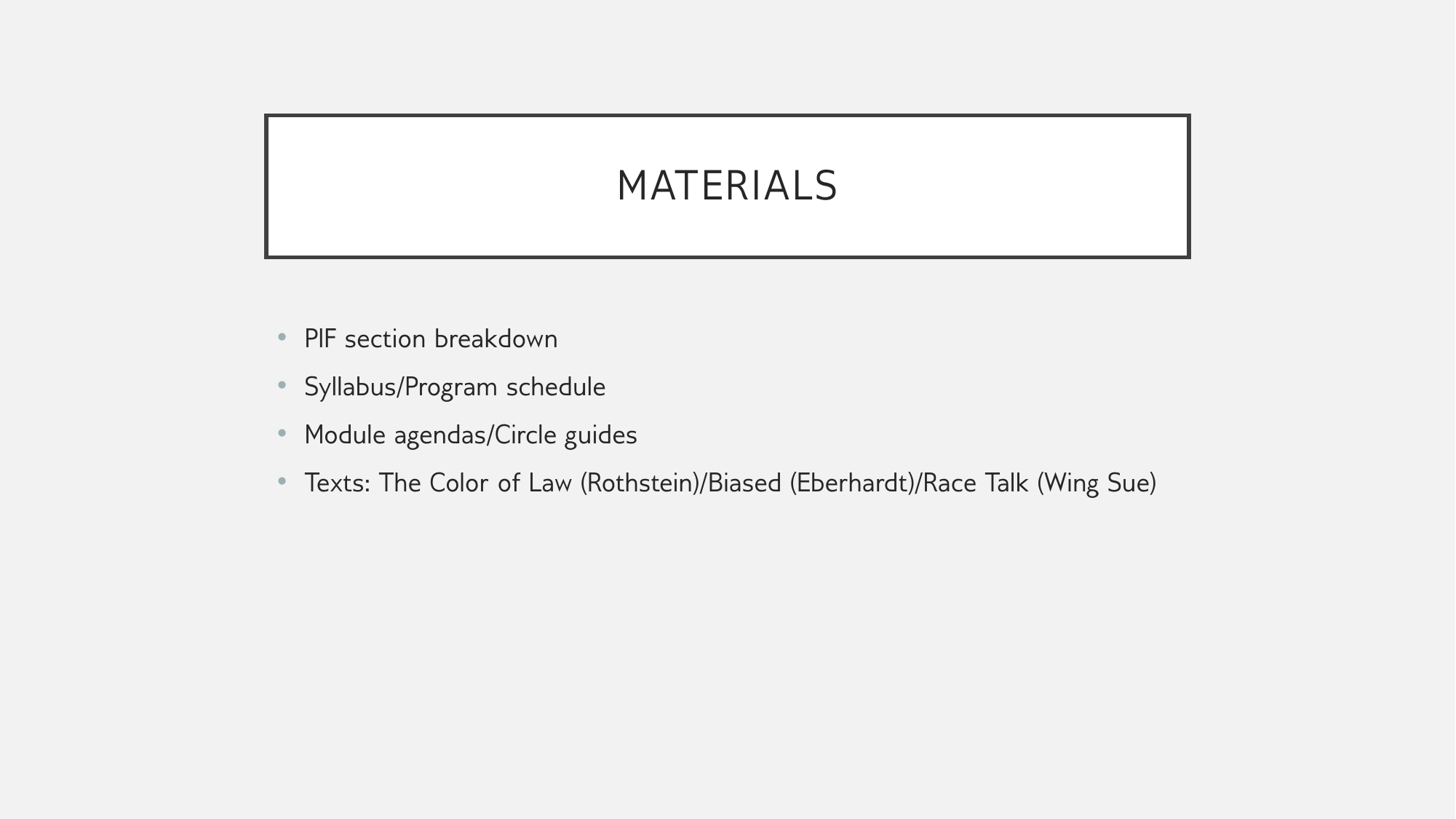

# Materials
PIF section breakdown
Syllabus/Program schedule
Module agendas/Circle guides
Texts: The Color of Law (Rothstein)/Biased (Eberhardt)/Race Talk (Wing Sue)